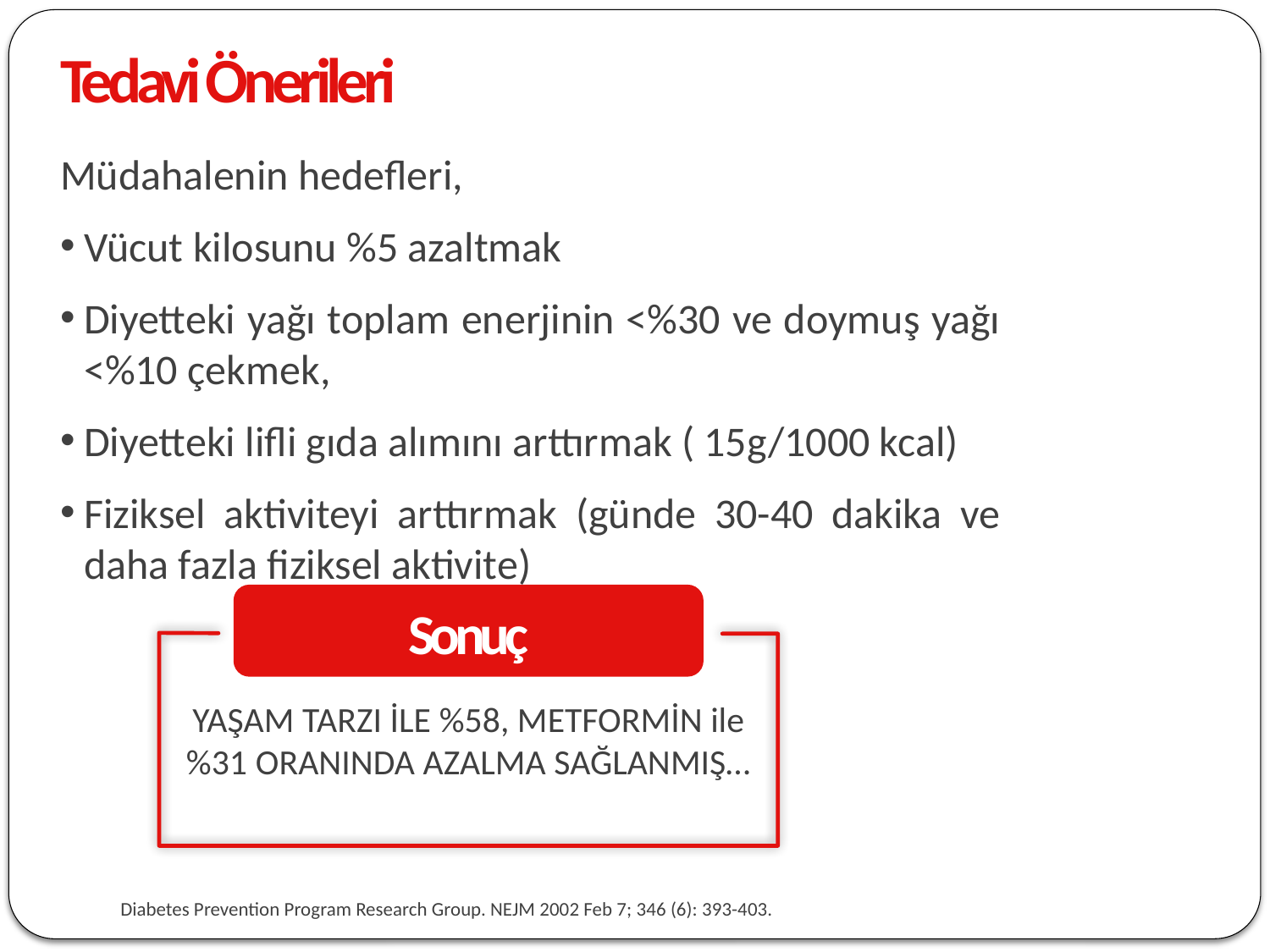

Tedavi Önerileri
Müdahalenin hedefleri,
Vücut kilosunu %5 azaltmak
Diyetteki yağı toplam enerjinin <%30 ve doymuş yağı <%10 çekmek,
Diyetteki lifli gıda alımını arttırmak ( 15g/1000 kcal)
Fiziksel aktiviteyi arttırmak (günde 30-40 dakika ve daha fazla fiziksel aktivite)

Sonuç

YAŞAM TARZI İLE %58, METFORMİN ile %31 ORANINDA AZALMA SAĞLANMIŞ…
Diabetes Prevention Program Research Group. NEJM 2002 Feb 7; 346 (6): 393-403.